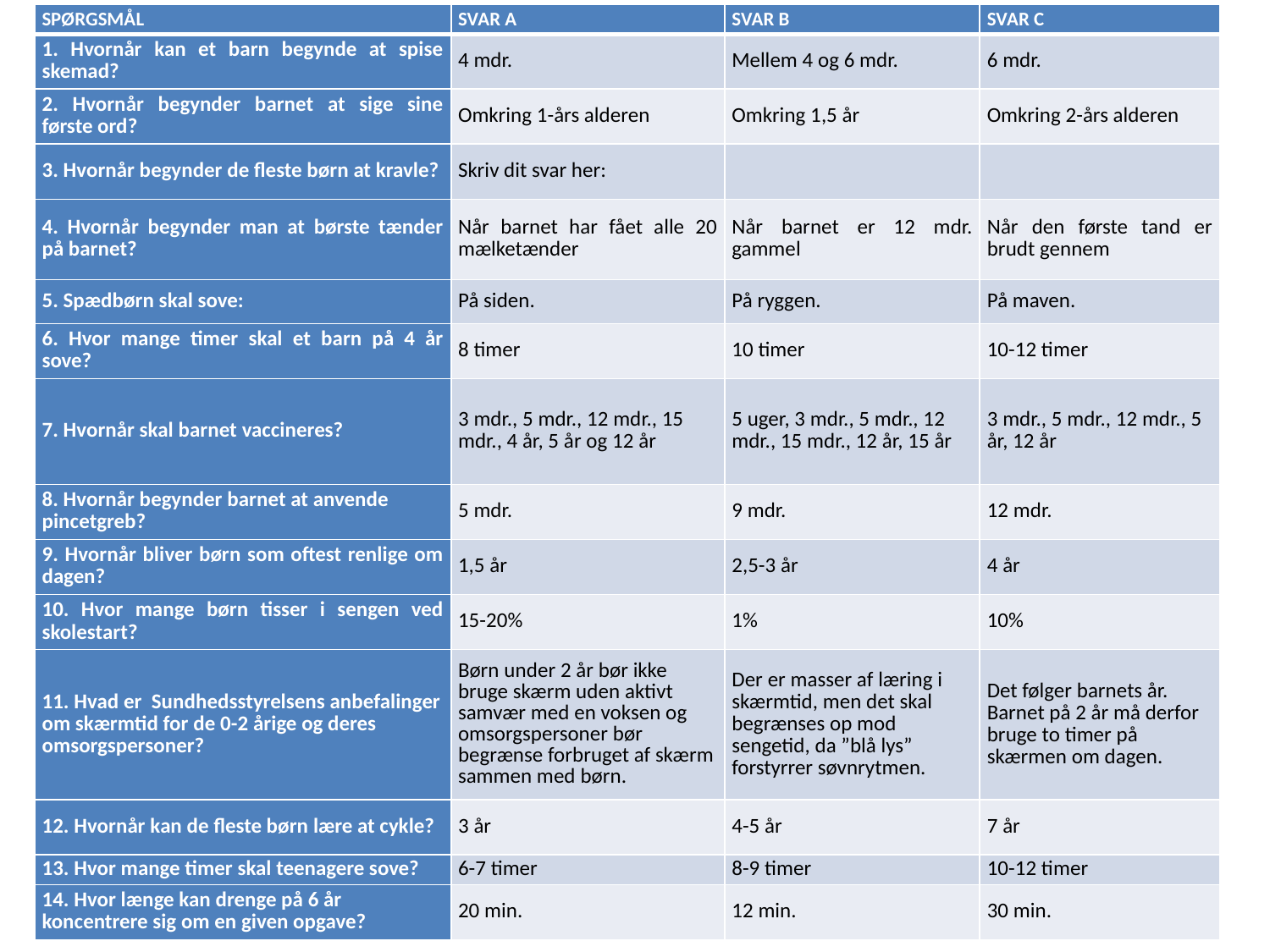

| SPØRGSMÅL | SVAR A | SVAR B | SVAR C |
| --- | --- | --- | --- |
| 1. Hvornår kan et barn begynde at spise skemad? | 4 mdr. | Mellem 4 og 6 mdr. | 6 mdr. |
| 2. Hvornår begynder barnet at sige sine første ord? | Omkring 1-års alderen | Omkring 1,5 år | Omkring 2-års alderen |
| 3. Hvornår begynder de fleste børn at kravle? | Skriv dit svar her: |  |  |
| 4. Hvornår begynder man at børste tænder på barnet? | Når barnet har fået alle 20 mælketænder | Når barnet er 12 mdr. gammel | Når den første tand er brudt gennem |
| 5. Spædbørn skal sove: | På siden. | På ryggen. | På maven. |
| 6. Hvor mange timer skal et barn på 4 år sove? | 8 timer | 10 timer | 10-12 timer |
| 7. Hvornår skal barnet vaccineres? | 3 mdr., 5 mdr., 12 mdr., 15 mdr., 4 år, 5 år og 12 år | 5 uger, 3 mdr., 5 mdr., 12 mdr., 15 mdr., 12 år, 15 år | 3 mdr., 5 mdr., 12 mdr., 5 år, 12 år |
| 8. Hvornår begynder barnet at anvende pincetgreb? | 5 mdr. | 9 mdr. | 12 mdr. |
| 9. Hvornår bliver børn som oftest renlige om dagen? | 1,5 år | 2,5-3 år | 4 år |
| 10. Hvor mange børn tisser i sengen ved skolestart? | 15-20% | 1% | 10% |
| 11. Hvad er Sundhedsstyrelsens anbefalinger om skærmtid for de 0-2 årige og deres omsorgspersoner? | Børn under 2 år bør ikke bruge skærm uden aktivt samvær med en voksen og omsorgspersoner bør begrænse forbruget af skærm sammen med børn. | Der er masser af læring i skærmtid, men det skal begrænses op mod sengetid, da ”blå lys” forstyrrer søvnrytmen. | Det følger barnets år. Barnet på 2 år må derfor bruge to timer på skærmen om dagen. |
| 12. Hvornår kan de fleste børn lære at cykle? | 3 år | 4-5 år | 7 år |
| 13. Hvor mange timer skal teenagere sove? | 6-7 timer | 8-9 timer | 10-12 timer |
| 14. Hvor længe kan drenge på 6 år koncentrere sig om en given opgave? | 20 min. | 12 min. | 30 min. |
# Tipskupon.